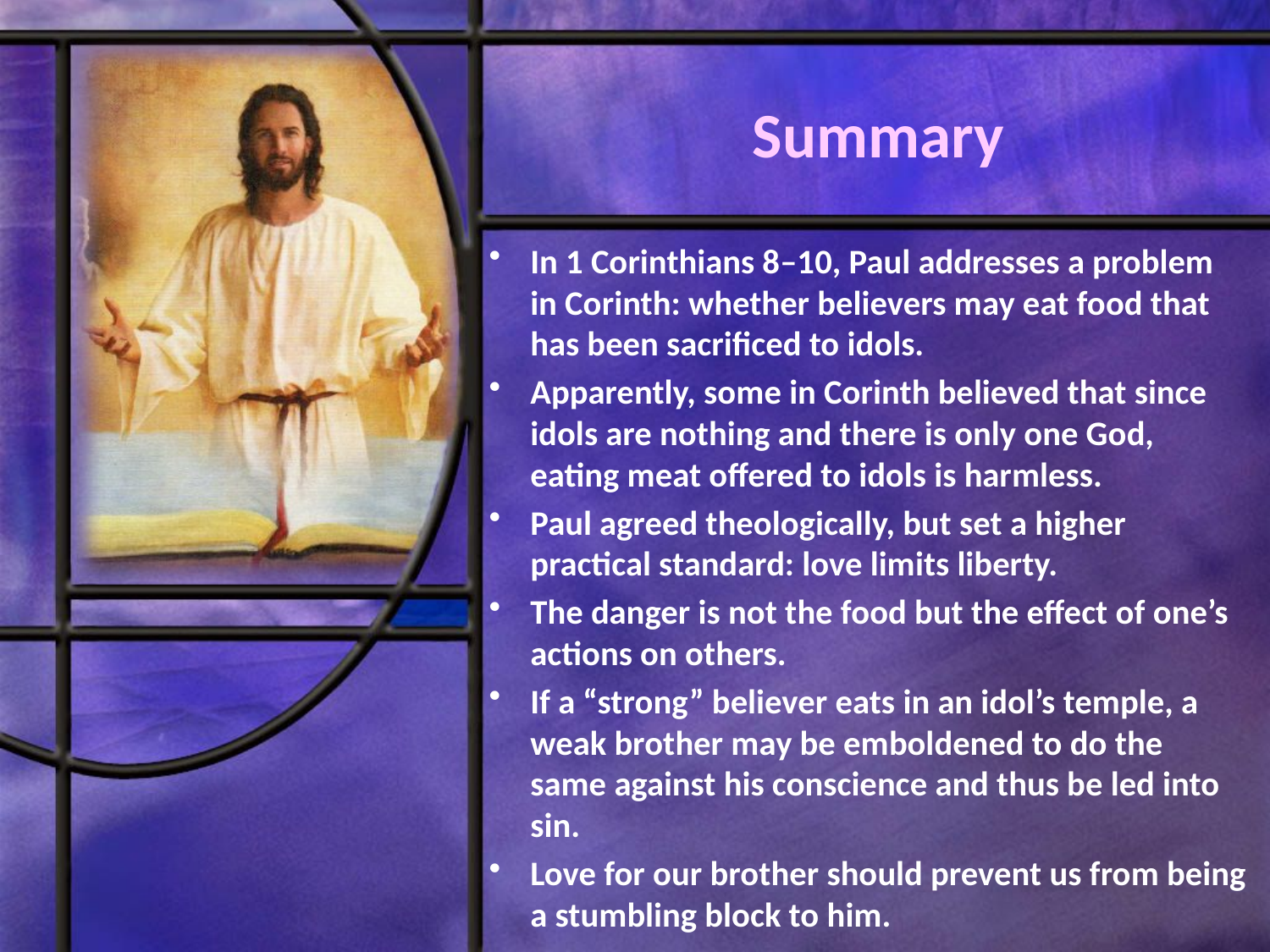

# Summary
In 1 Corinthians 8–10, Paul addresses a problem in Corinth: whether believers may eat food that has been sacrificed to idols.
Apparently, some in Corinth believed that since idols are nothing and there is only one God, eating meat offered to idols is harmless.
Paul agreed theologically, but set a higher practical standard: love limits liberty.
The danger is not the food but the effect of one’s actions on others.
If a “strong” believer eats in an idol’s temple, a weak brother may be emboldened to do the same against his conscience and thus be led into sin.
Love for our brother should prevent us from being a stumbling block to him.